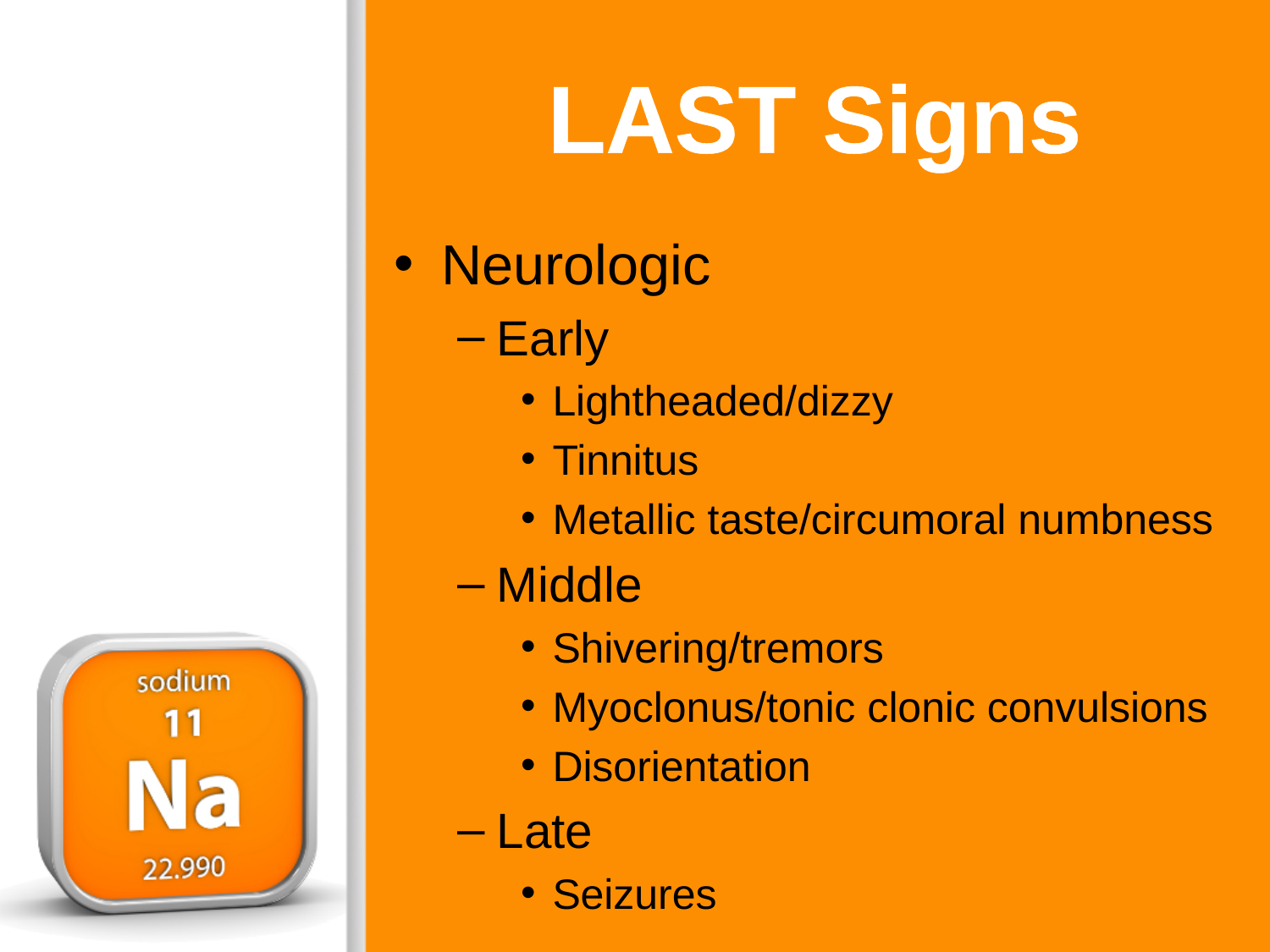

# LAST Signs
Neurologic
Early
Lightheaded/dizzy
Tinnitus
Metallic taste/circumoral numbness
Middle
Shivering/tremors
Myoclonus/tonic clonic convulsions
Disorientation
Late
Seizures